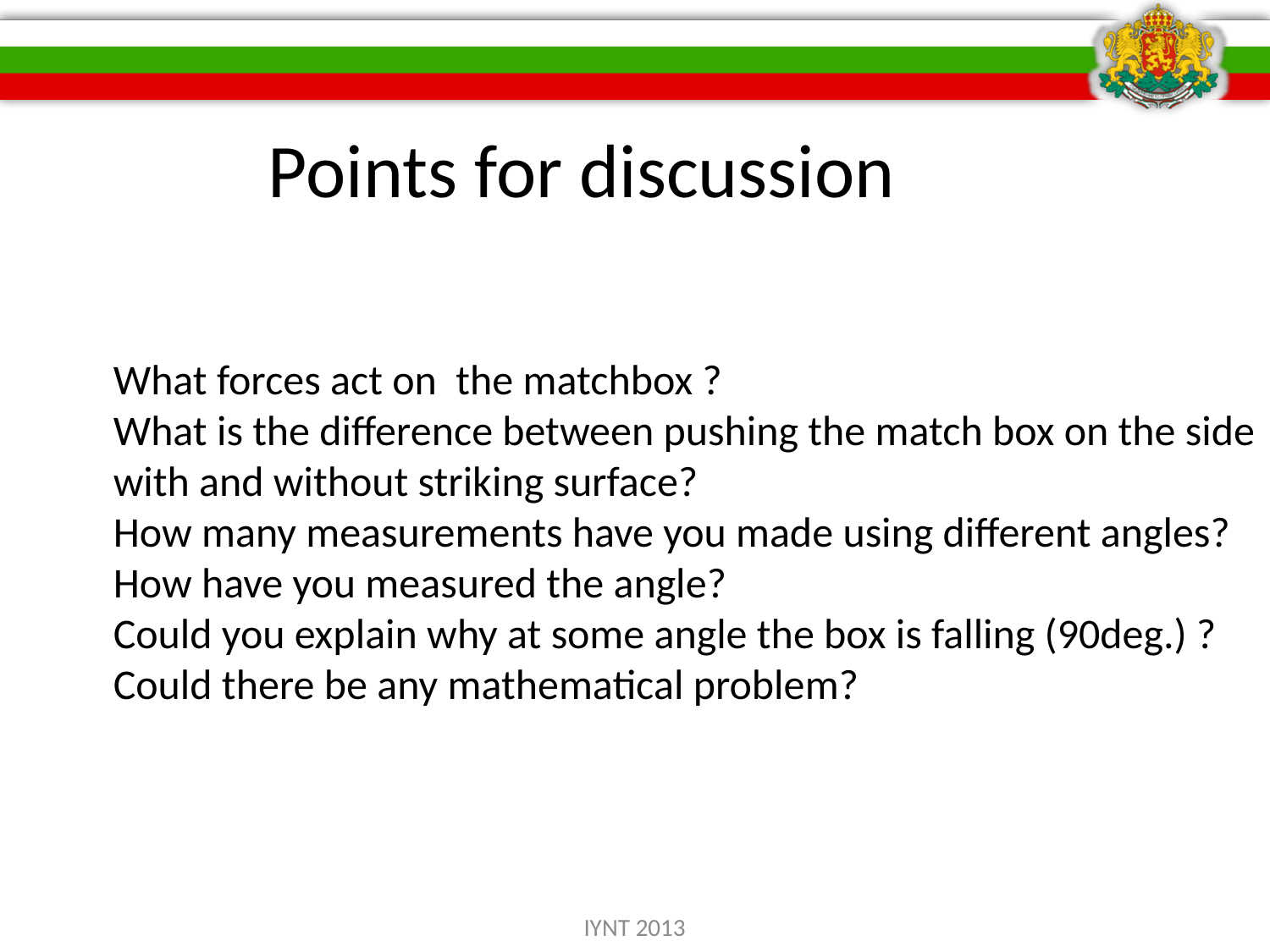

# Points for discussion
What forces act on  the matchbox ?
What is the difference between pushing the match box on the side
with and without striking surface?
How many measurements have you made using different angles?
How have you measured the angle?
Could you explain why at some angle the box is falling (90deg.) ?
Could there be any mathematical problem?

IYNT 2013